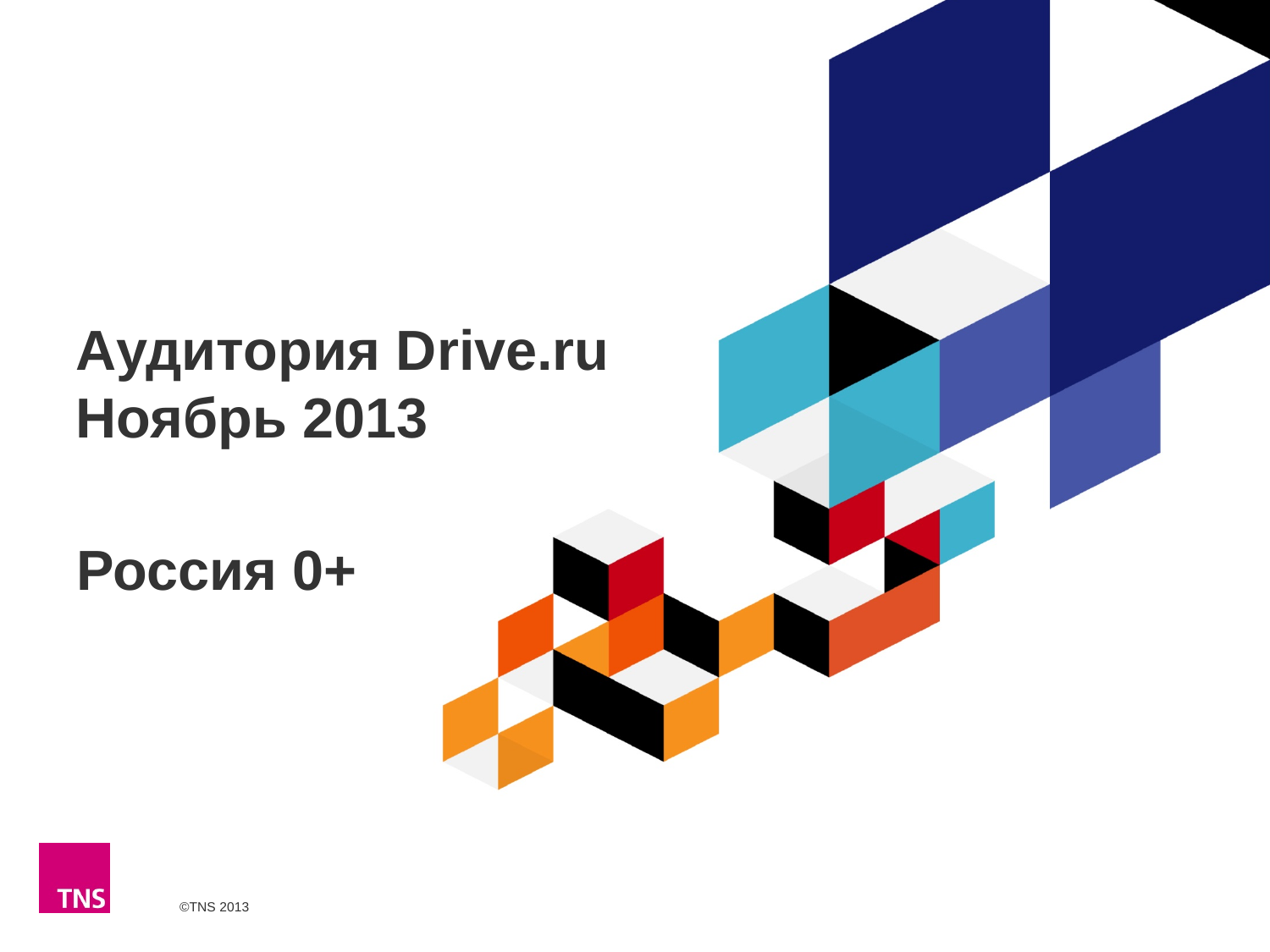

# Аудитория Drive.ru Ноябрь 2013
Россия 0+